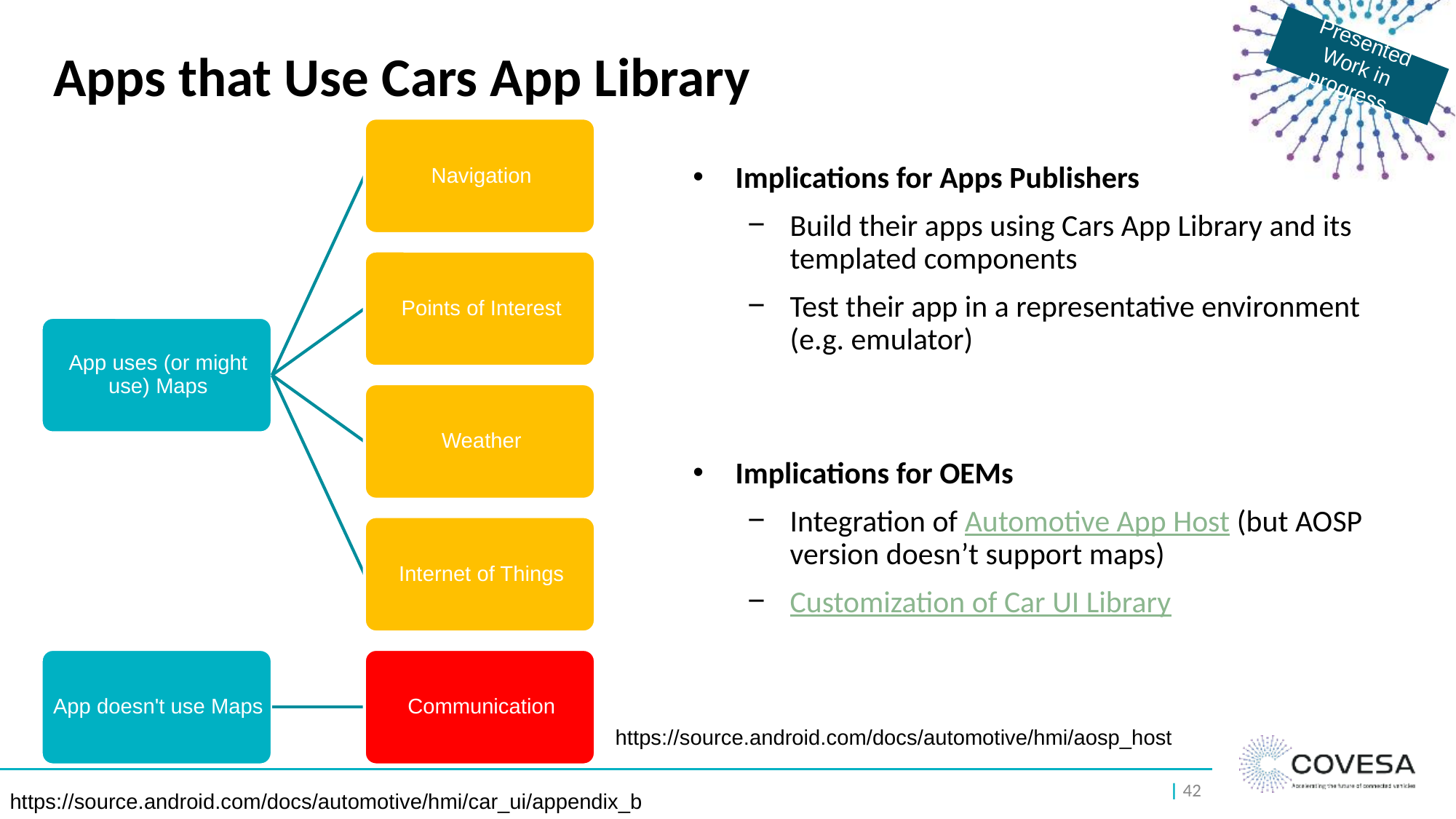

Presented
Work in progress
# Apps that Use Cars App Library
App uses (or might use) Maps

Navigation

Points of Interest

Weather

Internet of Things
App doesn't use Maps

Communication
Implications for Apps Publishers
Build their apps using Cars App Library and its templated components
Test their app in a representative environment (e.g. emulator)
Implications for OEMs
Integration of Automotive App Host (but AOSP version doesn’t support maps)
Customization of Car UI Library
https://source.android.com/docs/automotive/hmi/aosp_host
| 42
https://source.android.com/docs/automotive/hmi/car_ui/appendix_b